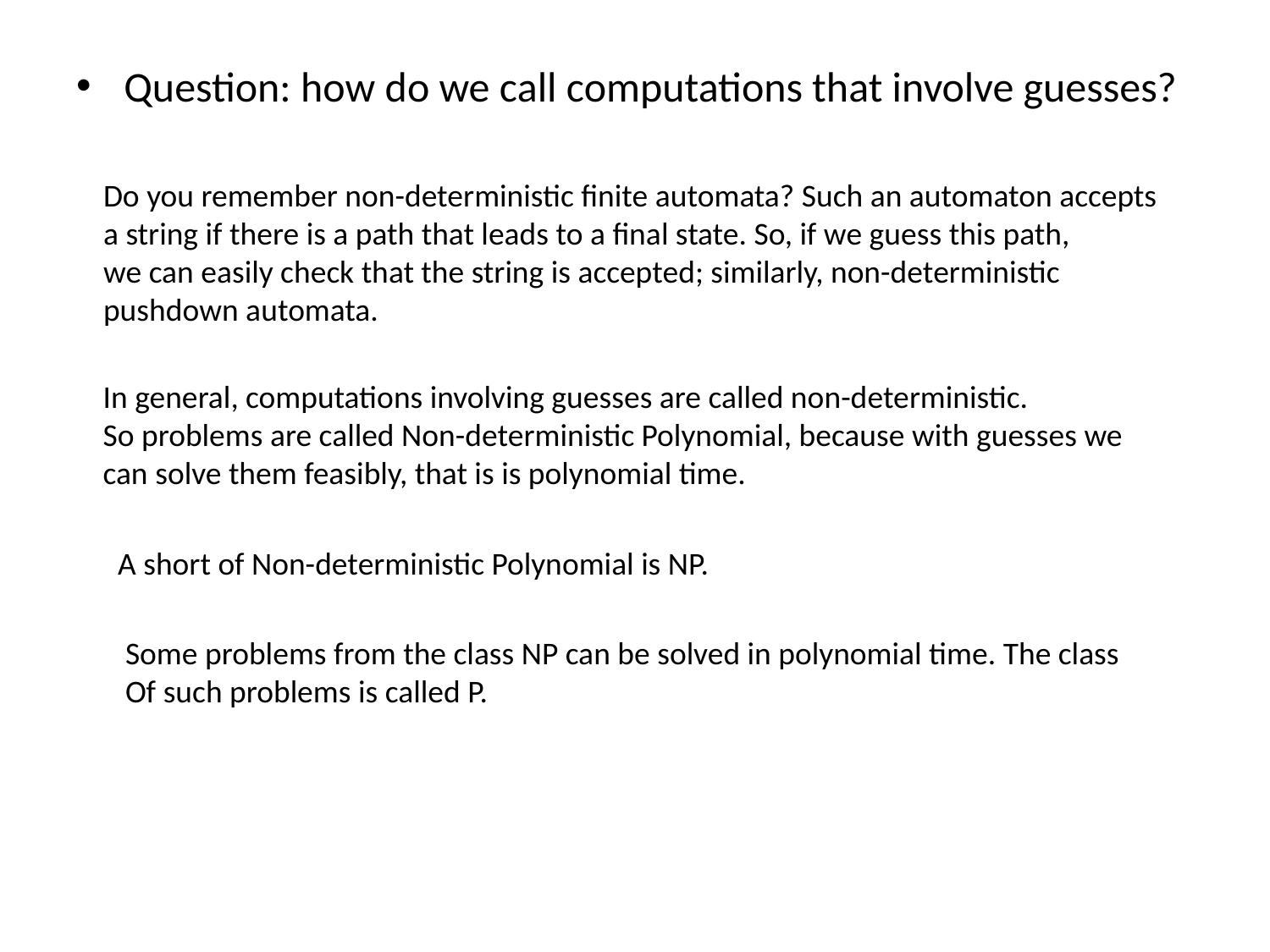

Question: how do we call computations that involve guesses?
Do you remember non-deterministic finite automata? Such an automaton accepts
a string if there is a path that leads to a final state. So, if we guess this path,
we can easily check that the string is accepted; similarly, non-deterministic
pushdown automata.
In general, computations involving guesses are called non-deterministic.
So problems are called Non-deterministic Polynomial, because with guesses we
can solve them feasibly, that is is polynomial time.

A short of Non-deterministic Polynomial is NP.
Some problems from the class NP can be solved in polynomial time. The class
Of such problems is called P.